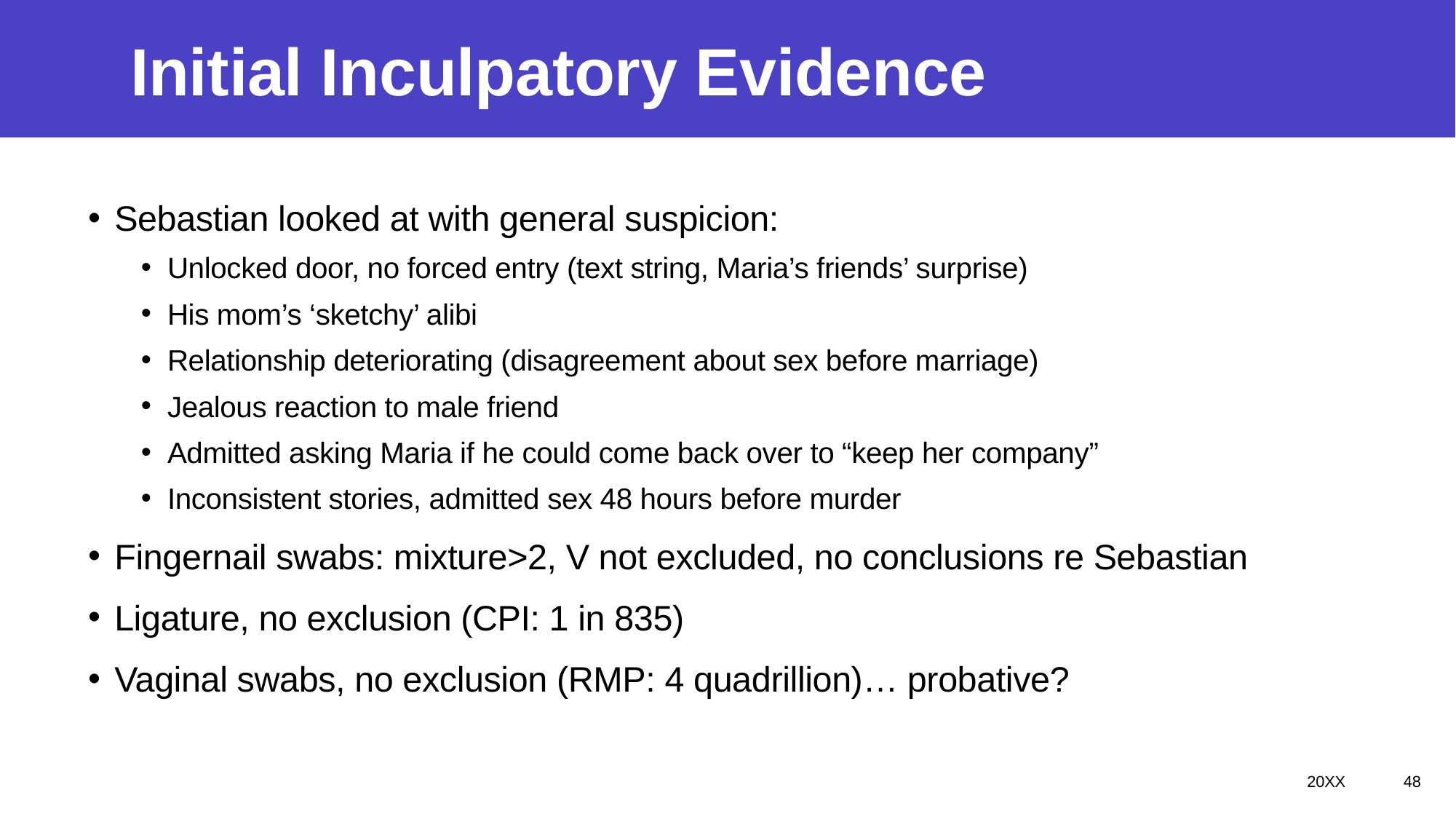

# Initial Inculpatory Evidence
Sebastian looked at with general suspicion:
Unlocked door, no forced entry (text string, Maria’s friends’ surprise)
His mom’s ‘sketchy’ alibi
Relationship deteriorating (disagreement about sex before marriage)
Jealous reaction to male friend
Admitted asking Maria if he could come back over to “keep her company”
Inconsistent stories, admitted sex 48 hours before murder
Fingernail swabs: mixture>2, V not excluded, no conclusions re Sebastian
Ligature, no exclusion (CPI: 1 in 835)
Vaginal swabs, no exclusion (RMP: 4 quadrillion)… probative?
20XX
48